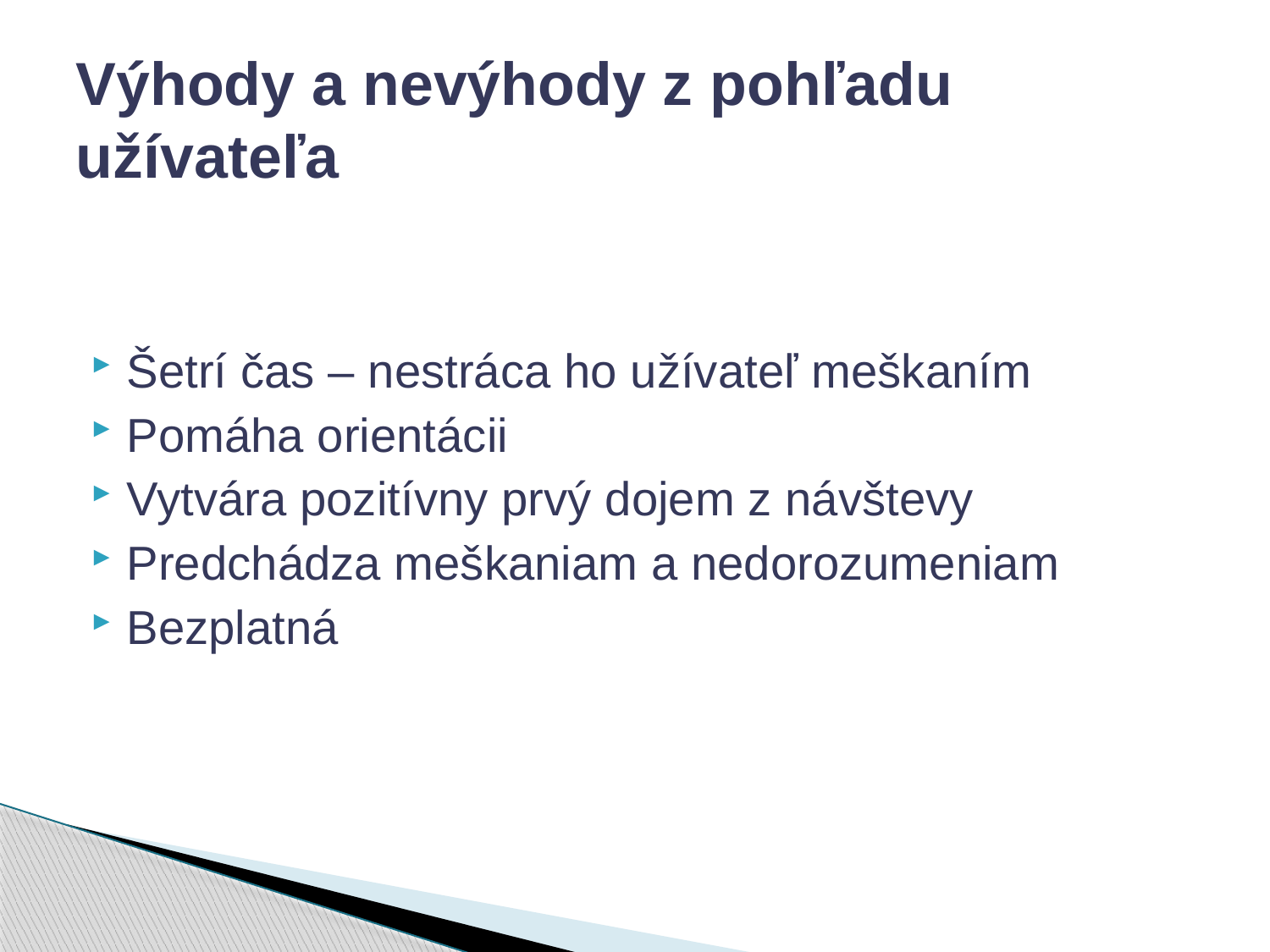

# Výhody a nevýhody z pohľadu užívateľa

Šetrí čas – nestráca ho užívateľ meškaním
Pomáha orientácii
Vytvára pozitívny prvý dojem z návštevy
Predchádza meškaniam a nedorozumeniam
Bezplatná